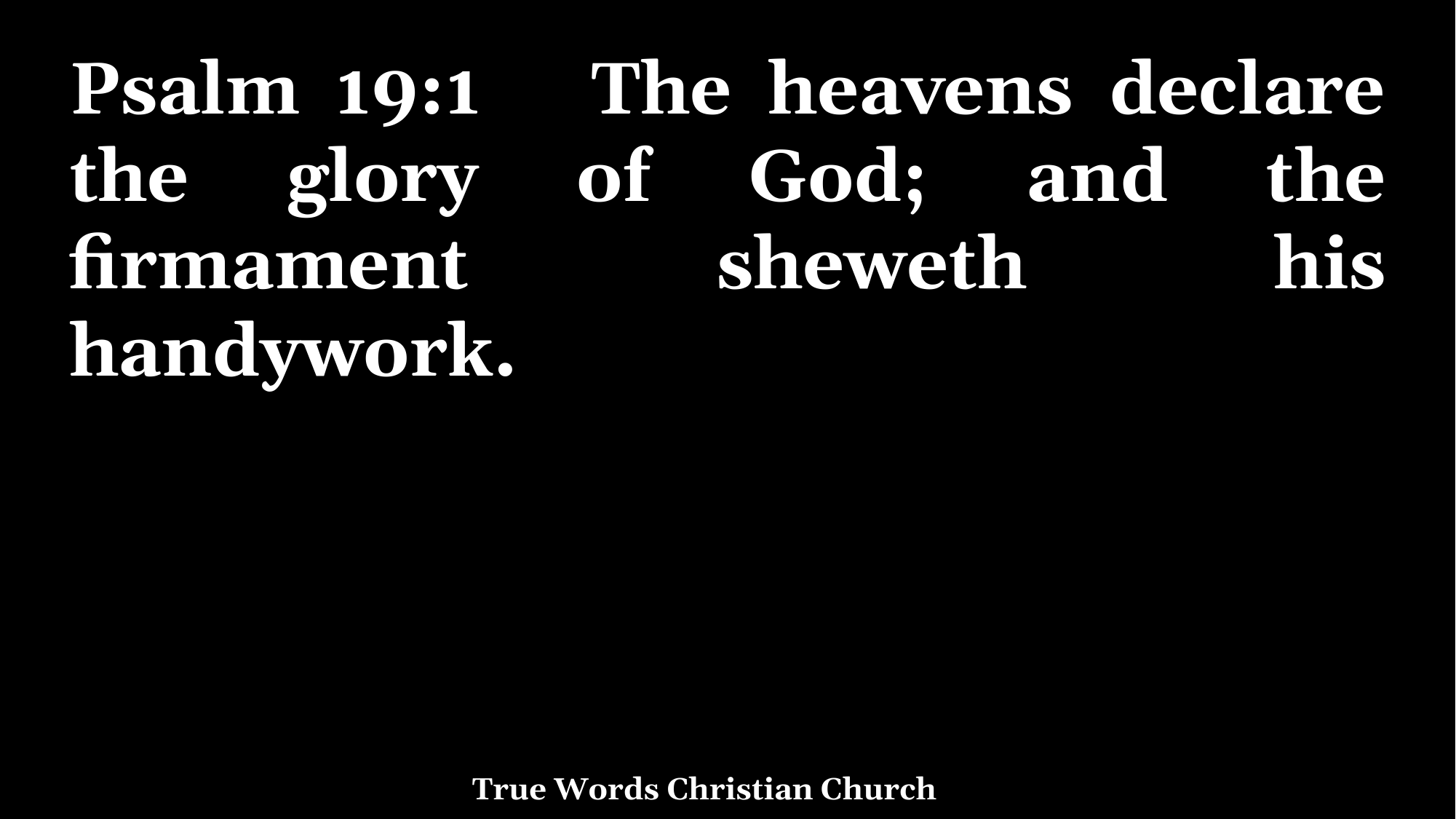

Psalm 19:1   The heavens declare the glory of God; and the firmament sheweth his handywork.
True Words Christian Church